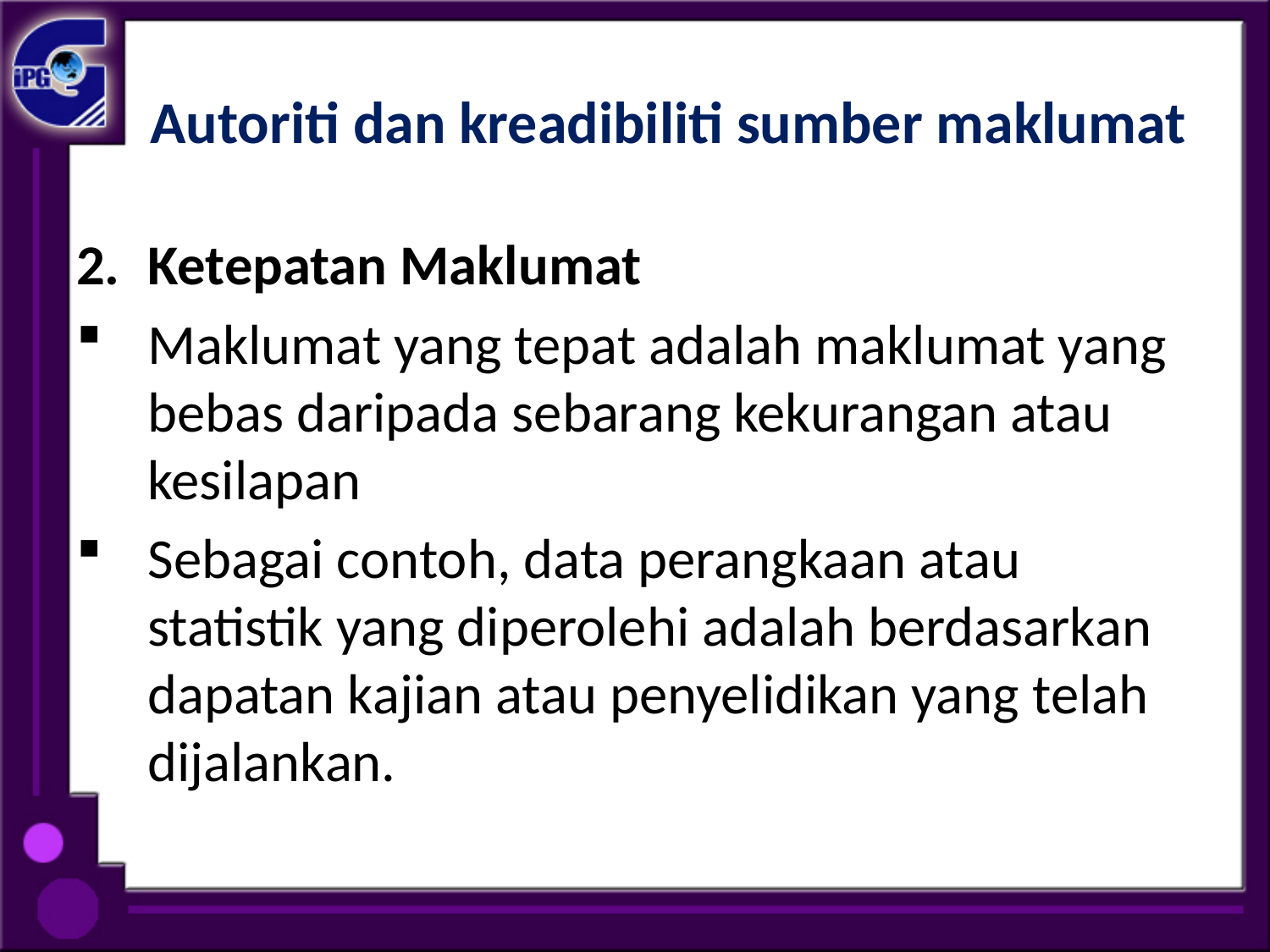

# Autoriti dan kreadibiliti sumber maklumat
Ketepatan Maklumat
Maklumat yang tepat adalah maklumat yang bebas daripada sebarang kekurangan atau kesilapan
Sebagai contoh, data perangkaan atau statistik yang diperolehi adalah berdasarkan dapatan kajian atau penyelidikan yang telah dijalankan.